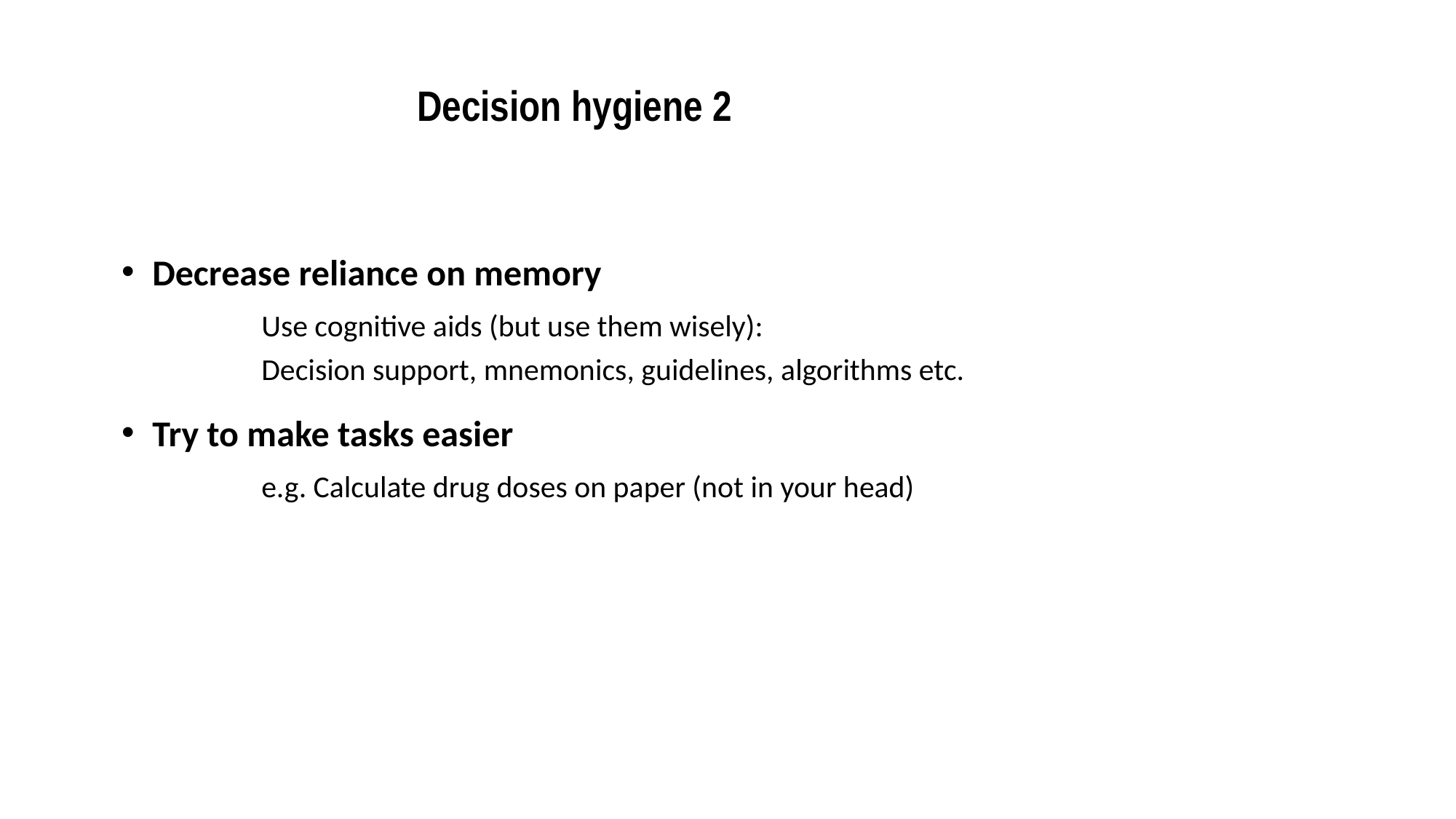

# Decision hygiene 2

Decrease reliance on memory
		Use cognitive aids (but use them wisely):
		Decision support, mnemonics, guidelines, algorithms etc.

Try to make tasks easier
		e.g. Calculate drug doses on paper (not in your head)